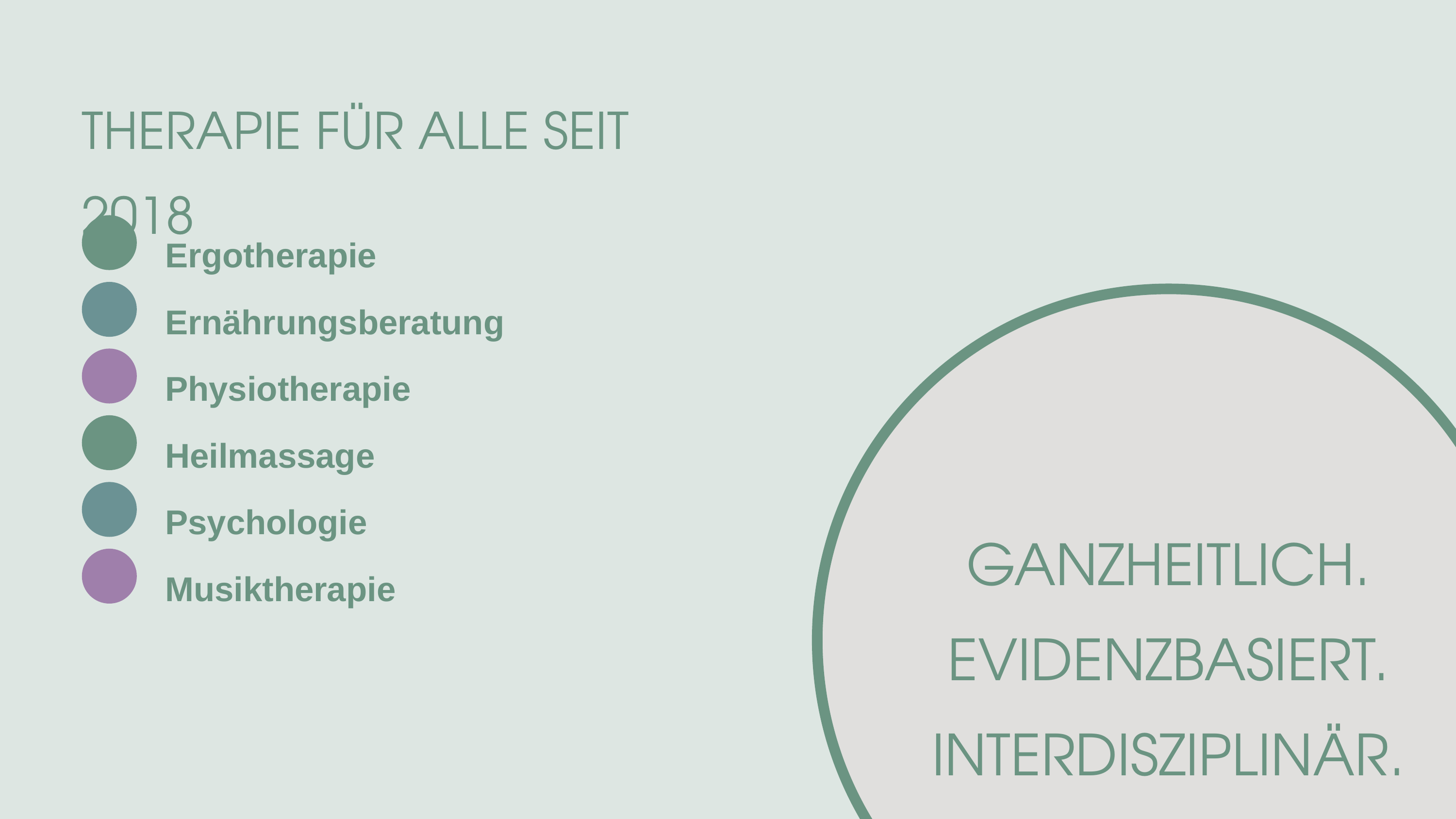

THERAPIE FÜR ALLE SEIT 2018

Ergotherapie

Ernährungsberatung

Physiotherapie

Heilmassage

Psychologie
GANZHEITLICH.
EVIDENZBASIERT.
INTERDISZIPLINÄR.

Musiktherapie